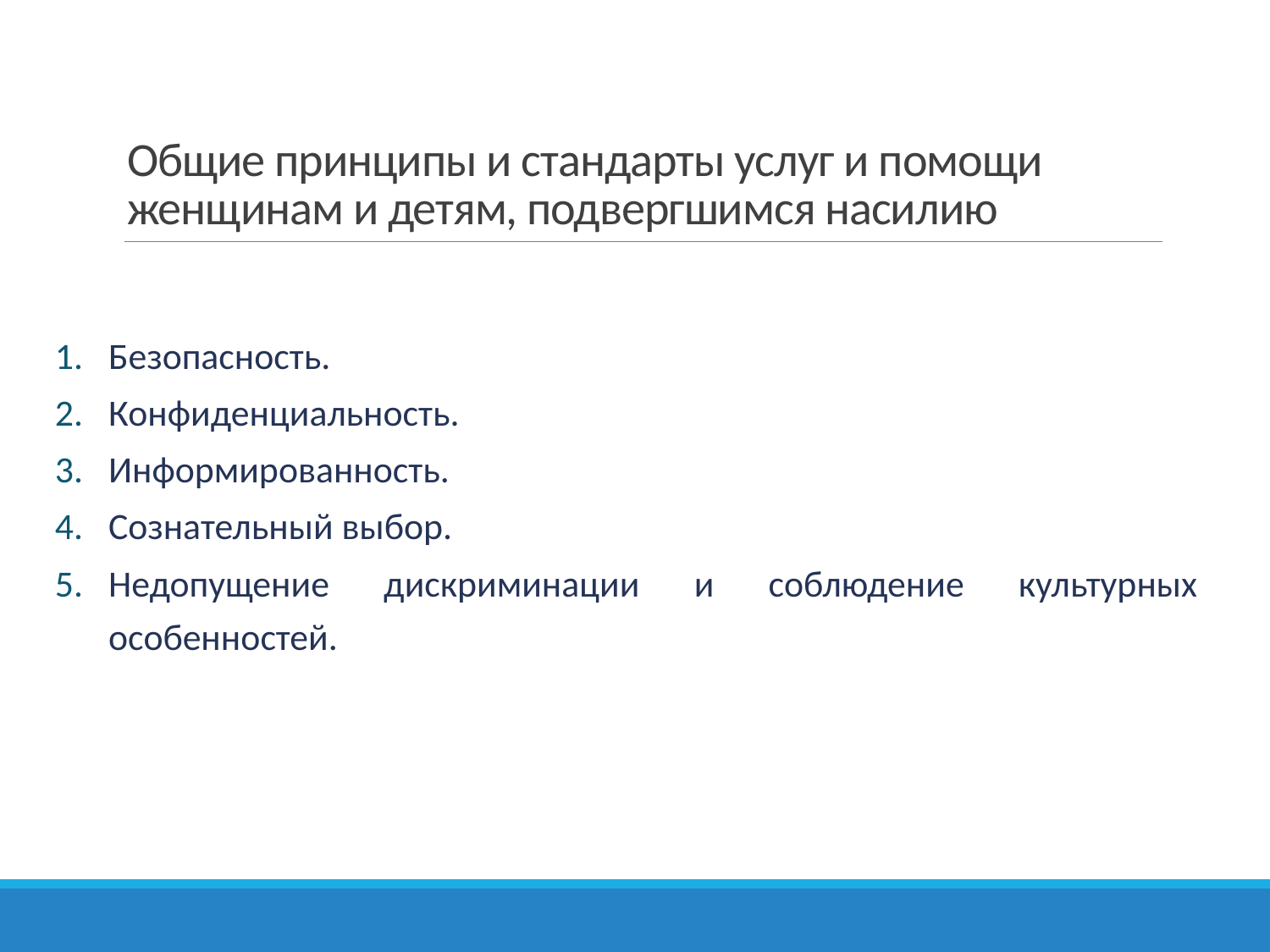

# Общие принципы и стандарты услуг и помощи женщинам и детям, подвергшимся насилию
Безопасность.
Конфиденциальность.
Информированность.
Сознательный выбор.
Недопущение дискриминации и соблюдение культурных особенностей.